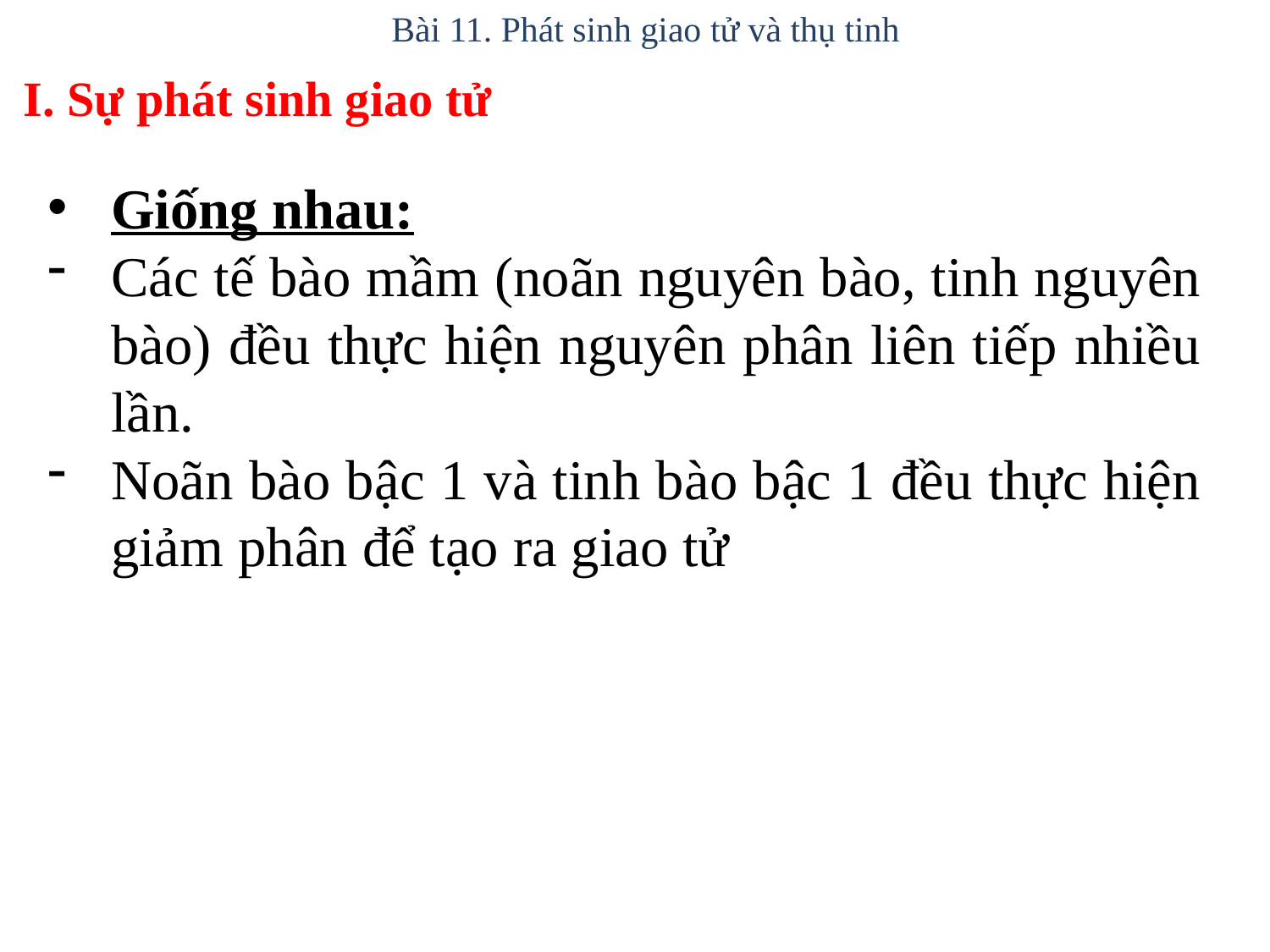

Bài 11. Phát sinh giao tử và thụ tinh
I. Sự phát sinh giao tử
Giống nhau:
Các tế bào mầm (noãn nguyên bào, tinh nguyên bào) đều thực hiện nguyên phân liên tiếp nhiều lần.
Noãn bào bậc 1 và tinh bào bậc 1 đều thực hiện giảm phân để tạo ra giao tử